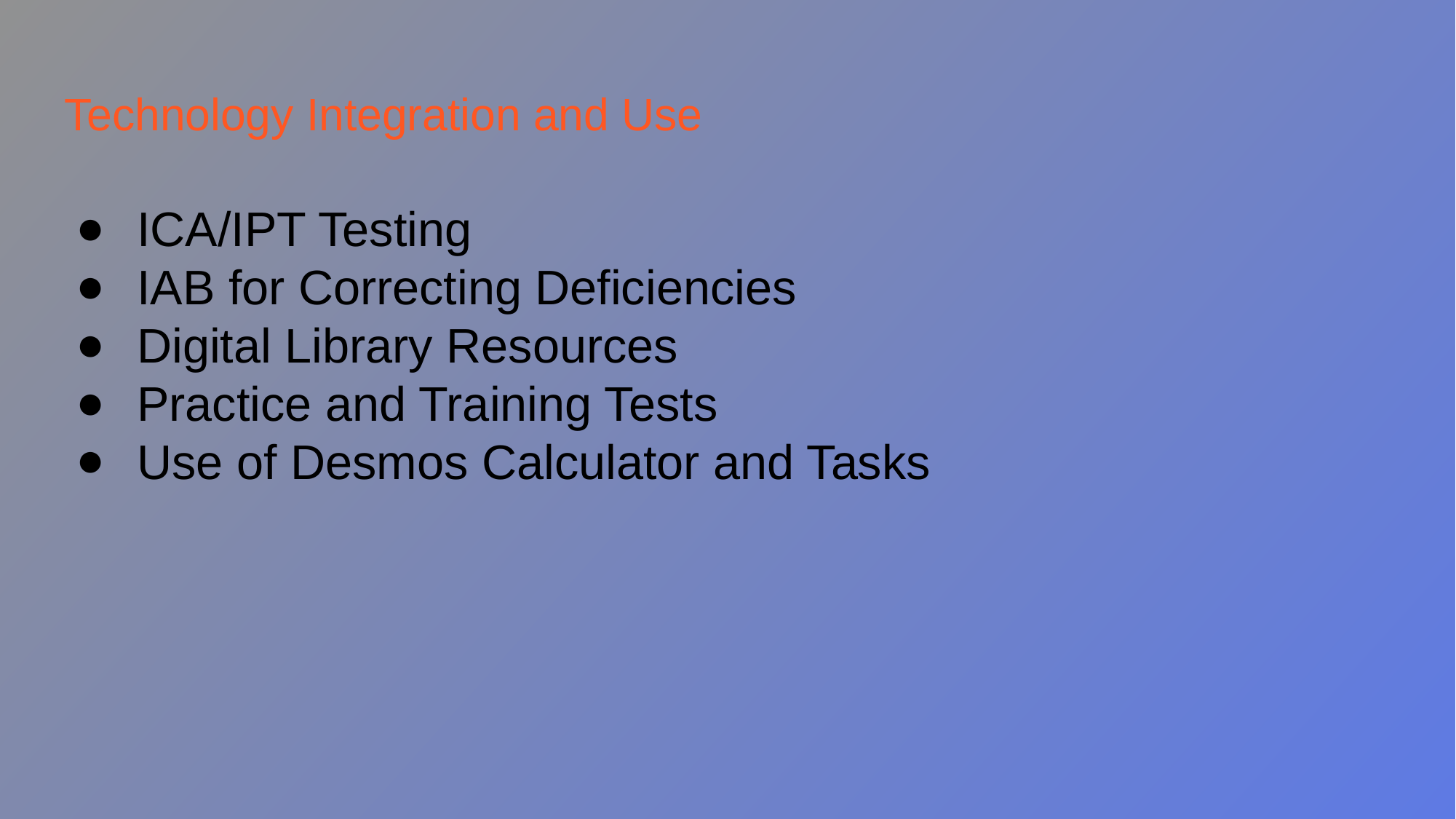

# Technology Integration and Use
ICA/IPT Testing
IAB for Correcting Deficiencies
Digital Library Resources
Practice and Training Tests
Use of Desmos Calculator and Tasks